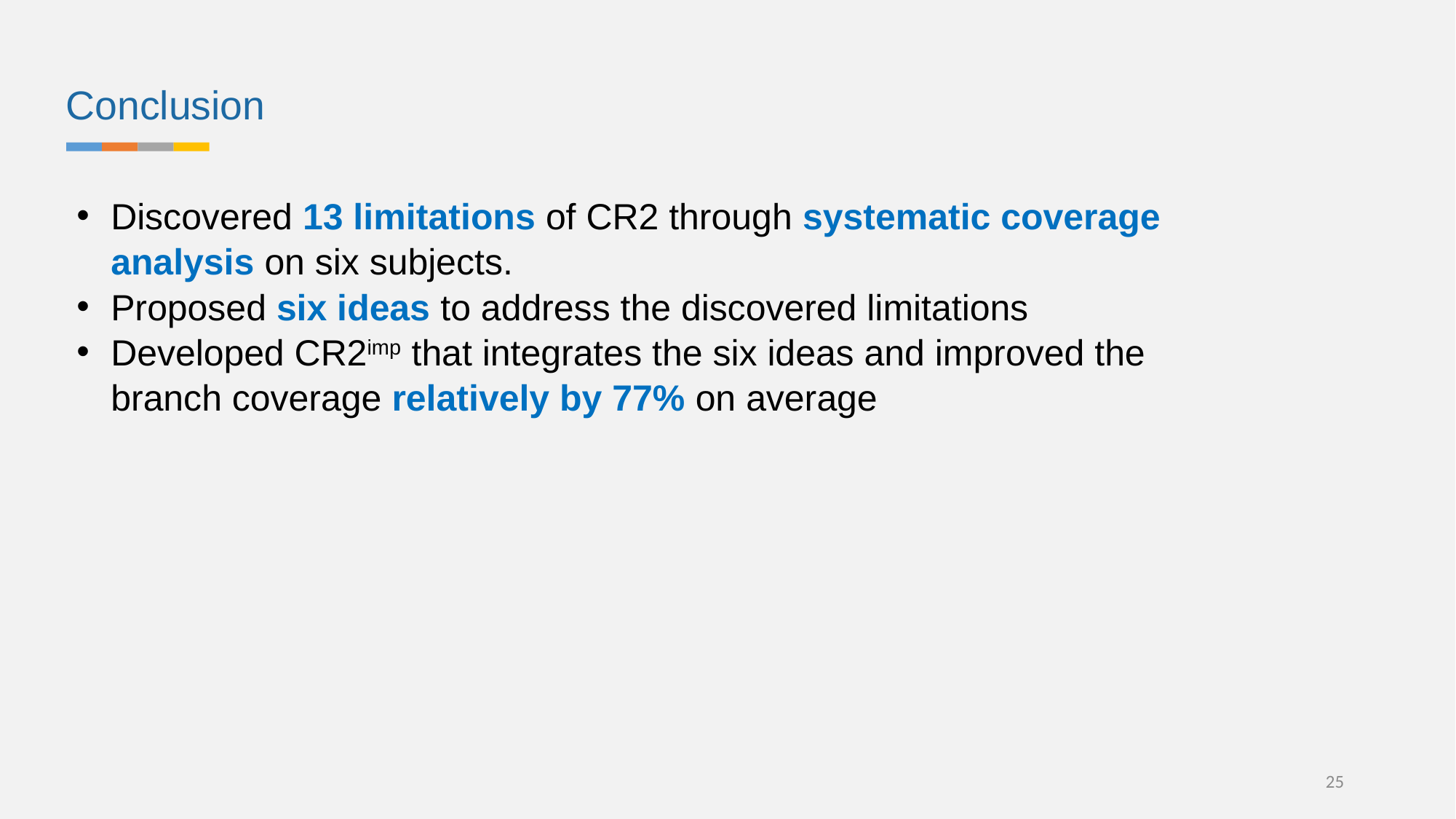

Conclusion

Discovered 13 limitations of CR2 through systematic coverage analysis on six subjects.
Proposed six ideas to address the discovered limitations
Developed CR2imp that integrates the six ideas and improved the branch coverage relatively by 77% on average
25